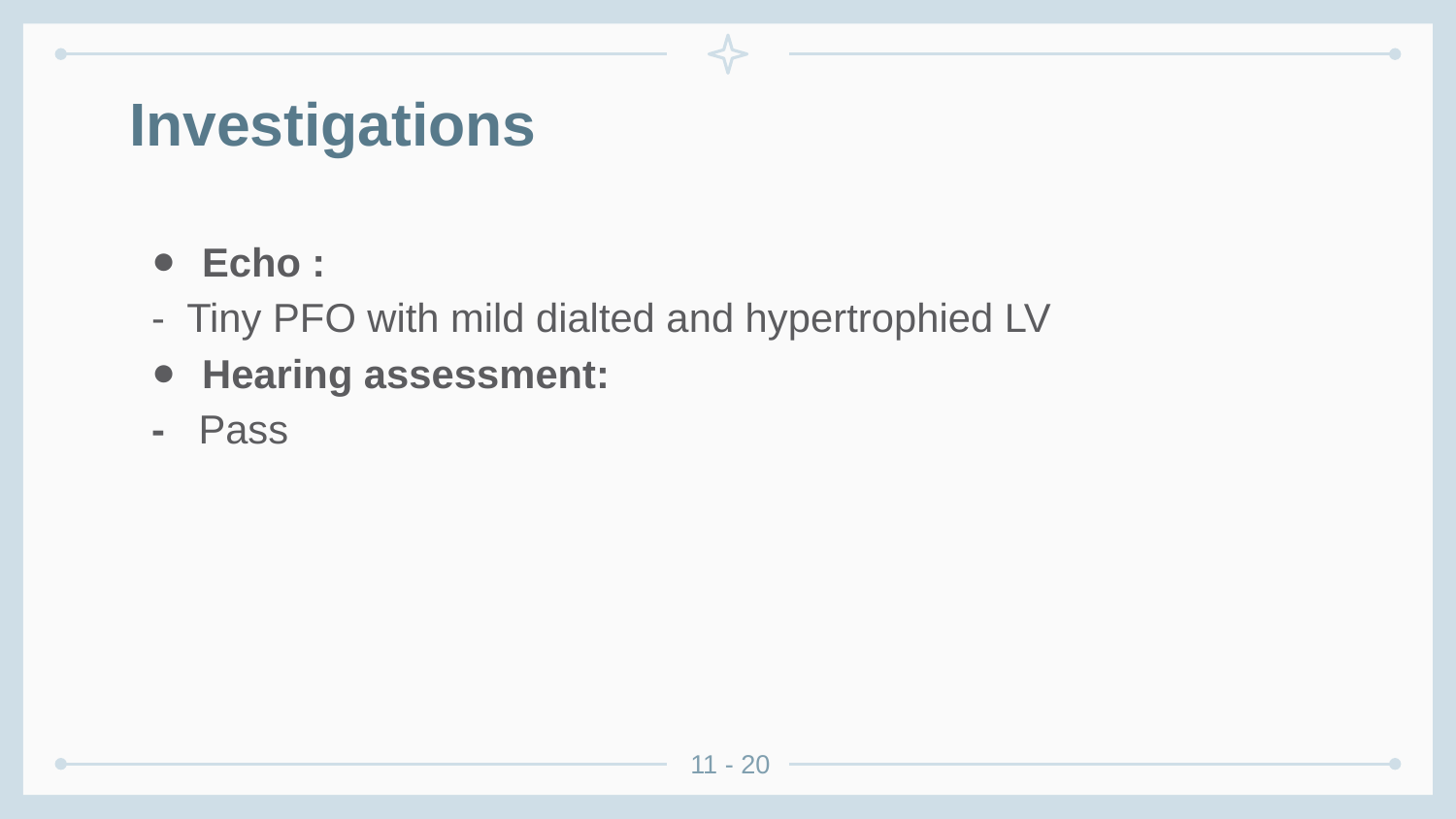

# Investigations
Echo :
-  Tiny PFO with mild dialted and hypertrophied LV
Hearing assessment:
-   Pass
11 - 20